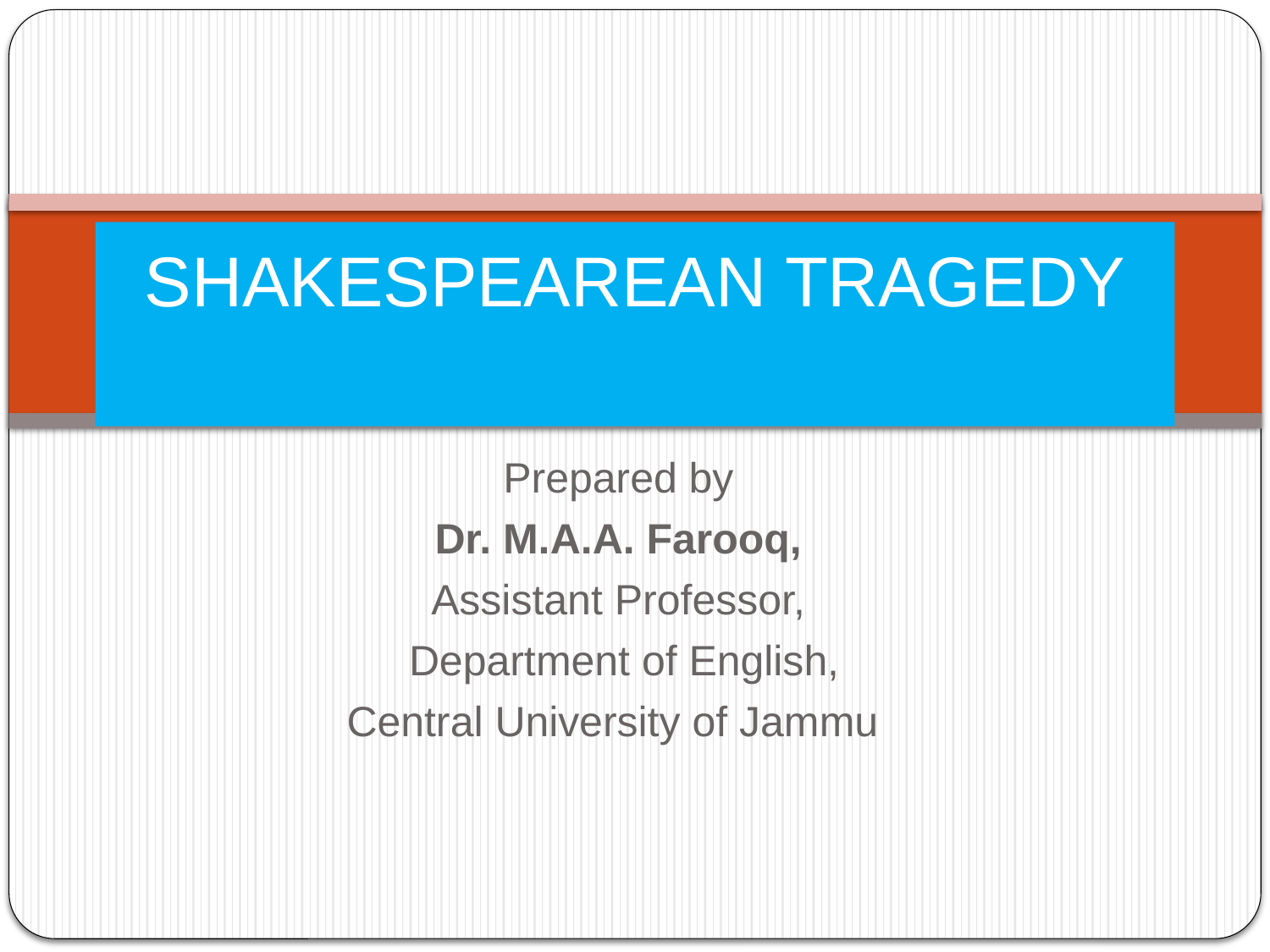

# SHAKESPEAREAN TRAGEDY
Prepared by
Dr. M.A.A. Farooq,
Assistant Professor,
Department of English,
Central University of Jammu